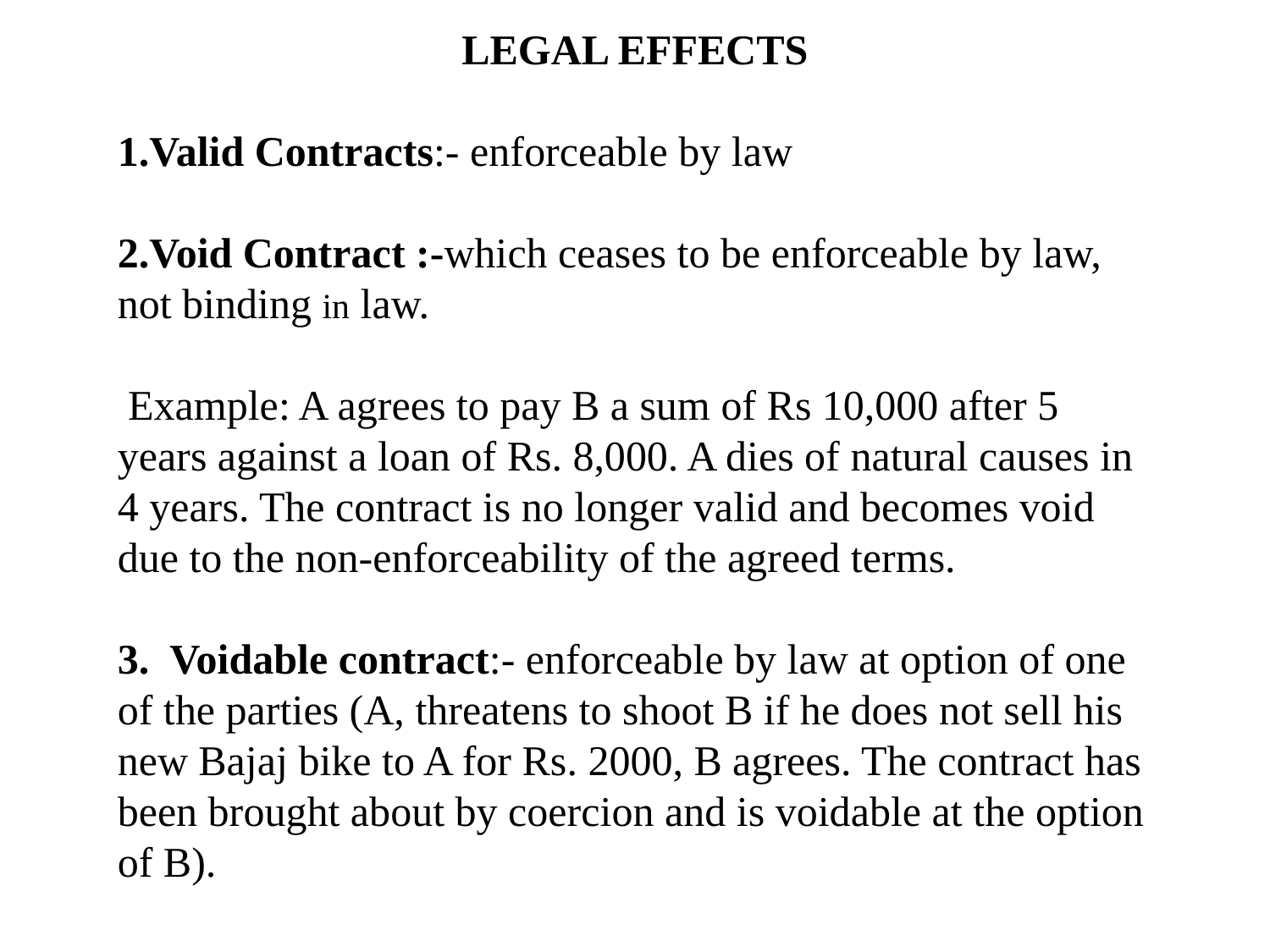

LEGAL EFFECTS

1.Valid Contracts:- enforceable by law

2.Void Contract :-which ceases to be enforceable by law, not binding in law.

 Example: A agrees to pay B a sum of Rs 10,000 after 5 years against a loan of Rs. 8,000. A dies of natural causes in 4 years. The contract is no longer valid and becomes void due to the non-enforceability of the agreed terms.

3.  Voidable contract:- enforceable by law at option of one of the parties (A, threatens to shoot B if he does not sell his new Bajaj bike to A for Rs. 2000, B agrees. The contract has been brought about by coercion and is voidable at the option of B).